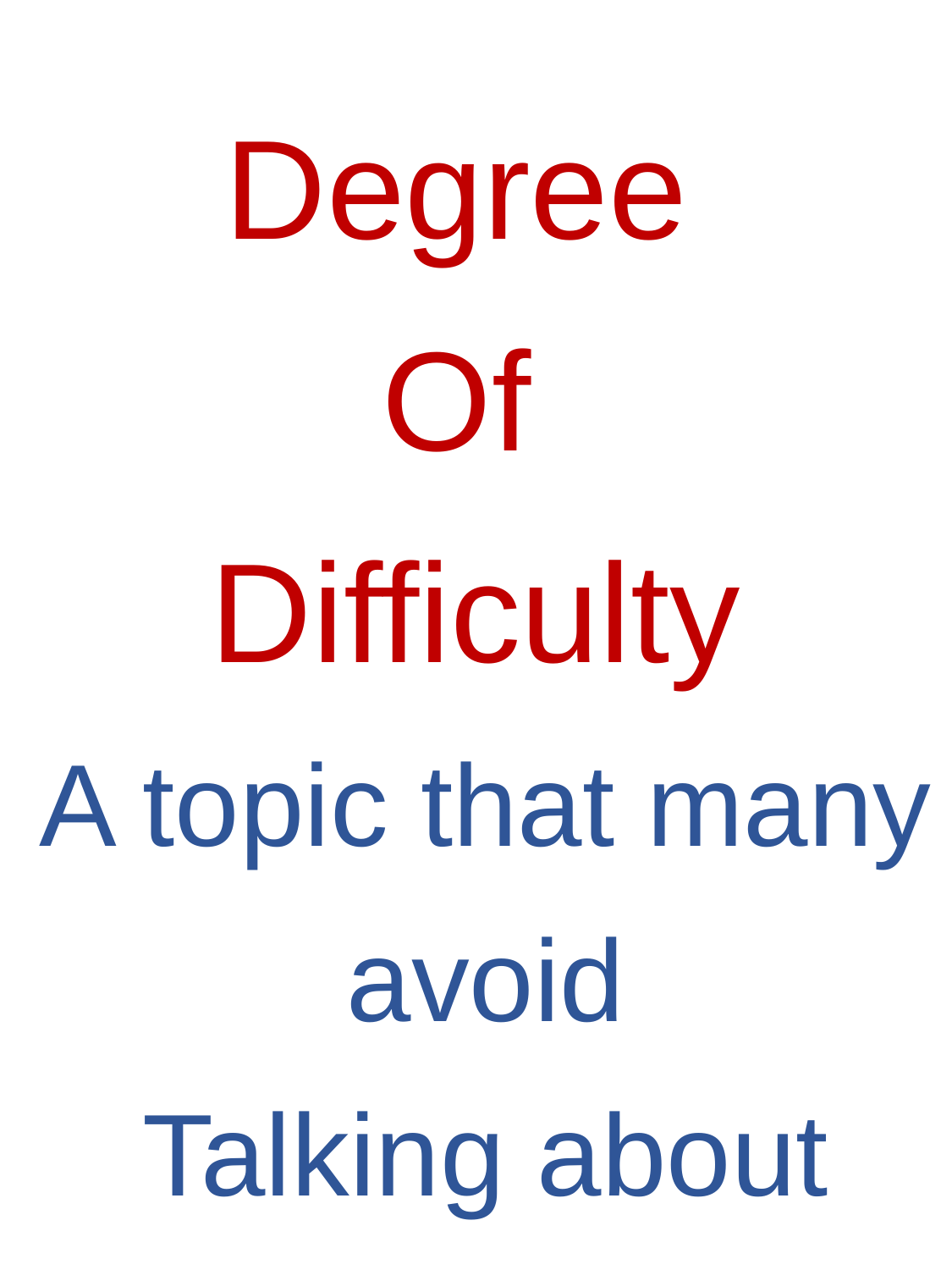

# Degree Of Difficulty
A topic that many avoid
Talking about